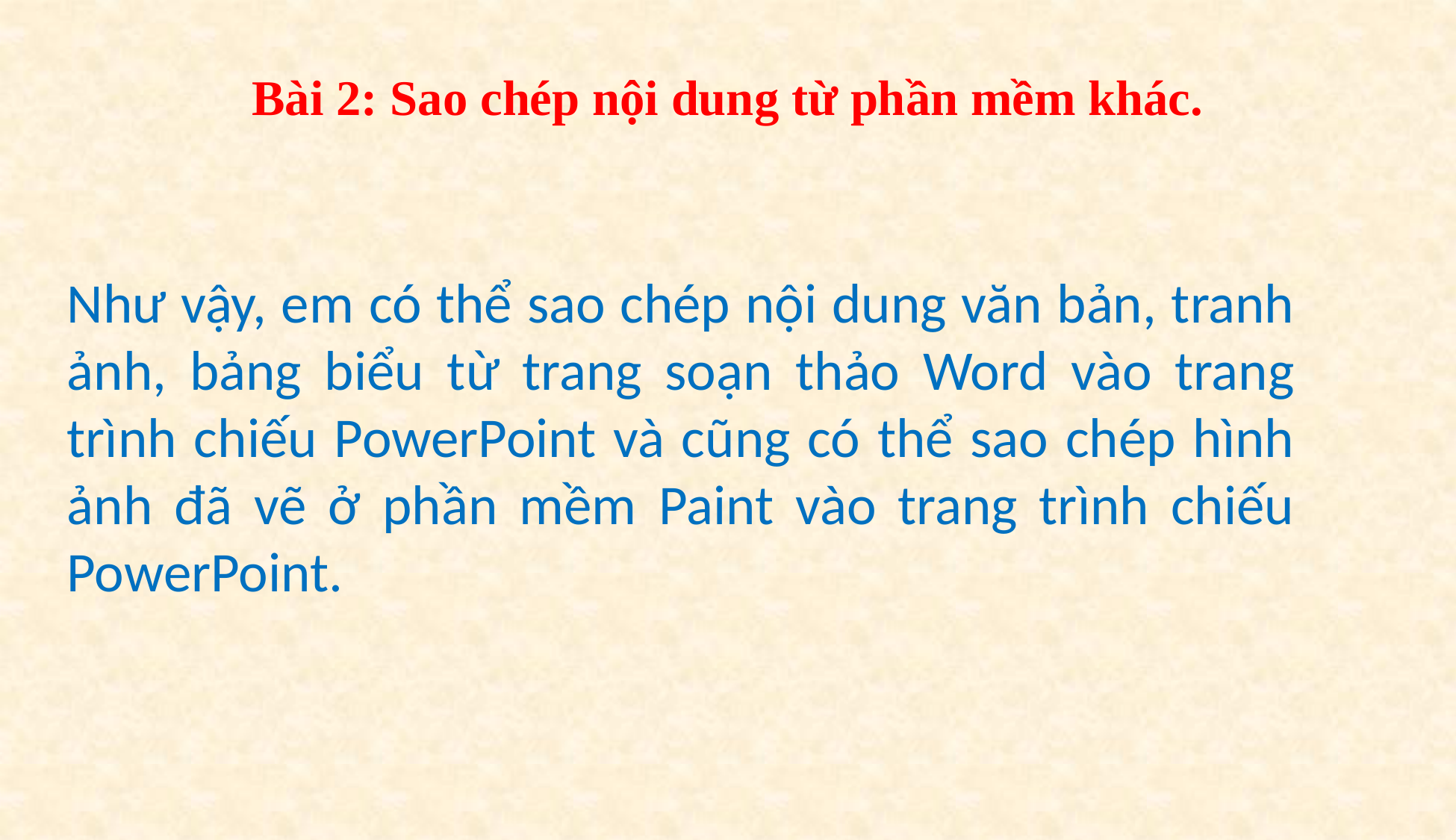

Bài 2: Sao chép nội dung từ phần mềm khác.
Như vậy, em có thể sao chép nội dung văn bản, tranh ảnh, bảng biểu từ trang soạn thảo Word vào trang trình chiếu PowerPoint và cũng có thể sao chép hình ảnh đã vẽ ở phần mềm Paint vào trang trình chiếu PowerPoint.